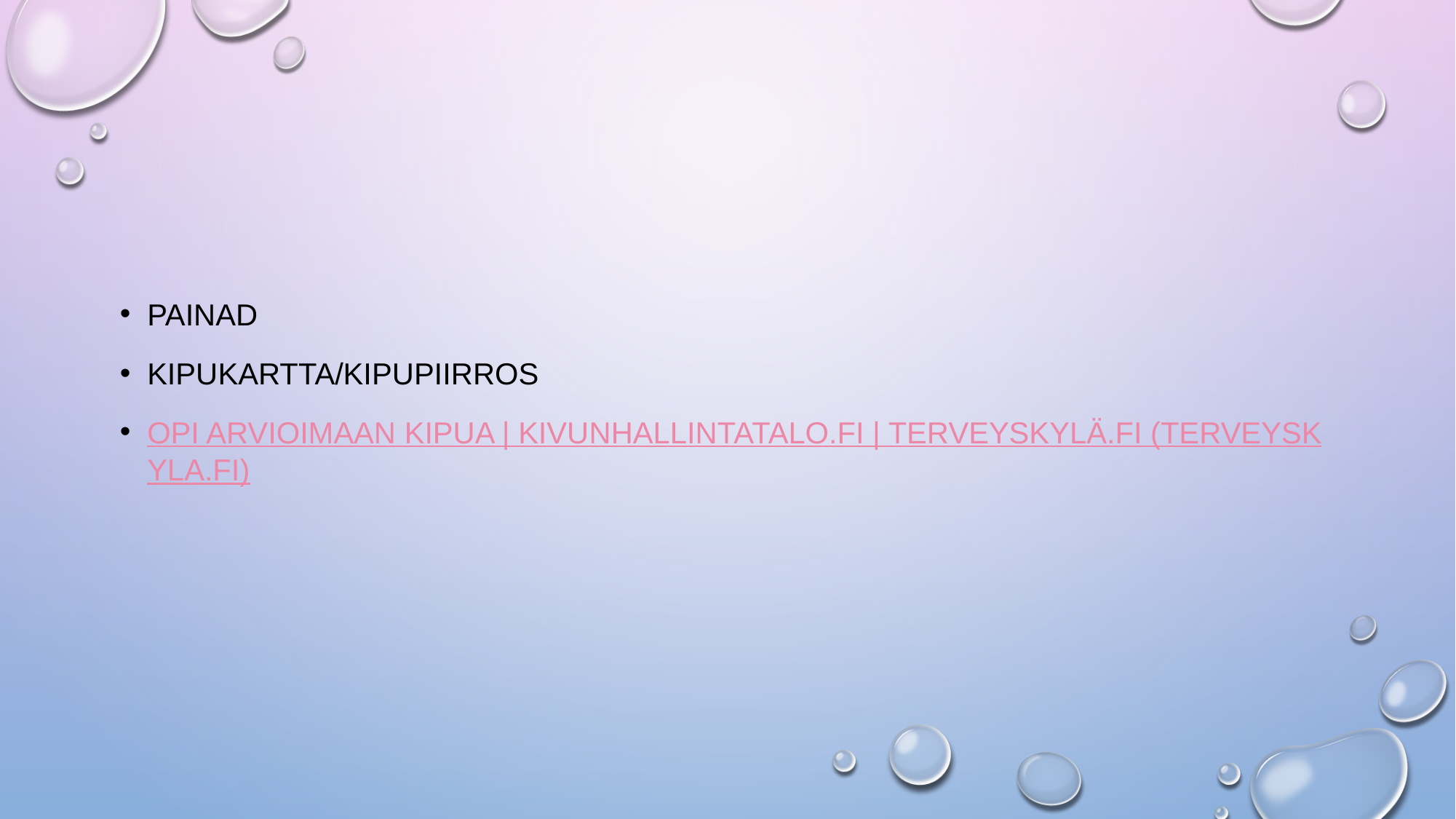

#
Painad
Kipukartta/kipupiirros
Opi arvioimaan kipua | Kivunhallintatalo.fi | Terveyskylä.fi (terveyskyla.fi)